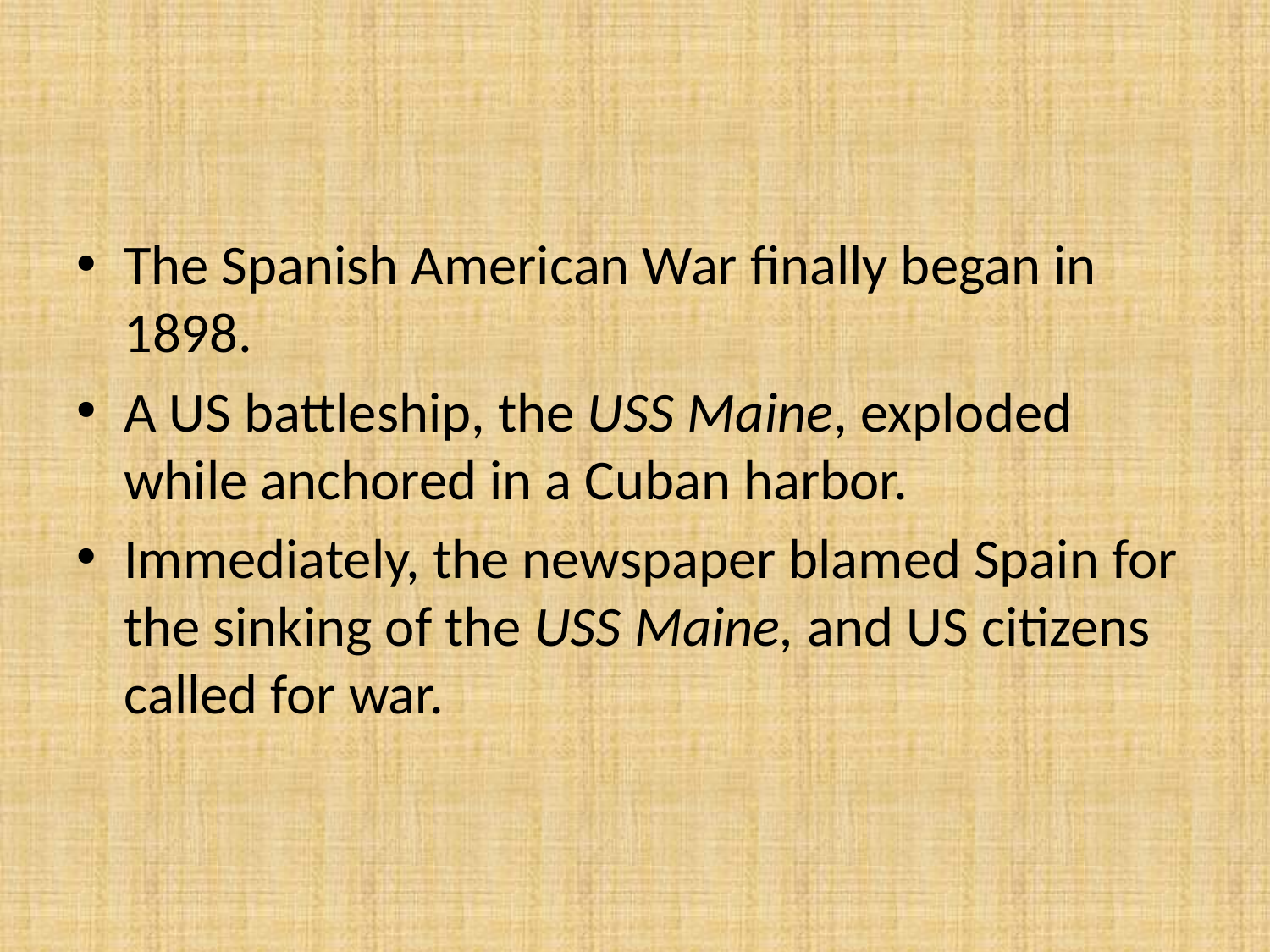

#
The Spanish American War finally began in 1898.
A US battleship, the USS Maine, exploded while anchored in a Cuban harbor.
Immediately, the newspaper blamed Spain for the sinking of the USS Maine, and US citizens called for war.